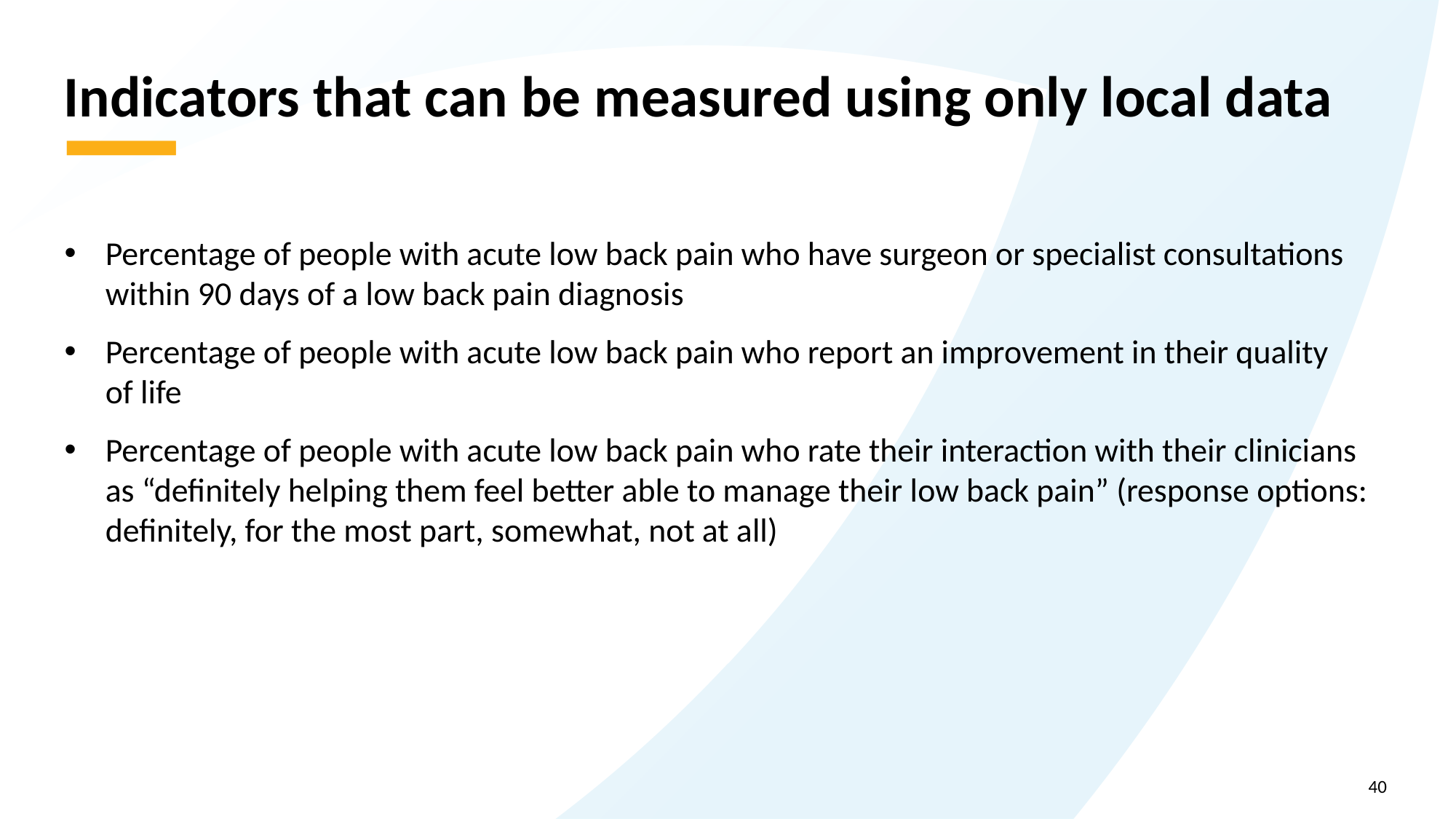

# Indicators that can be measured using only local data
Percentage of people with acute low back pain who have surgeon or specialist consultations within 90 days of a low back pain diagnosis
Percentage of people with acute low back pain who report an improvement in their quality of life
Percentage of people with acute low back pain who rate their interaction with their clinicians as “definitely helping them feel better able to manage their low back pain” (response options: definitely, for the most part, somewhat, not at all)